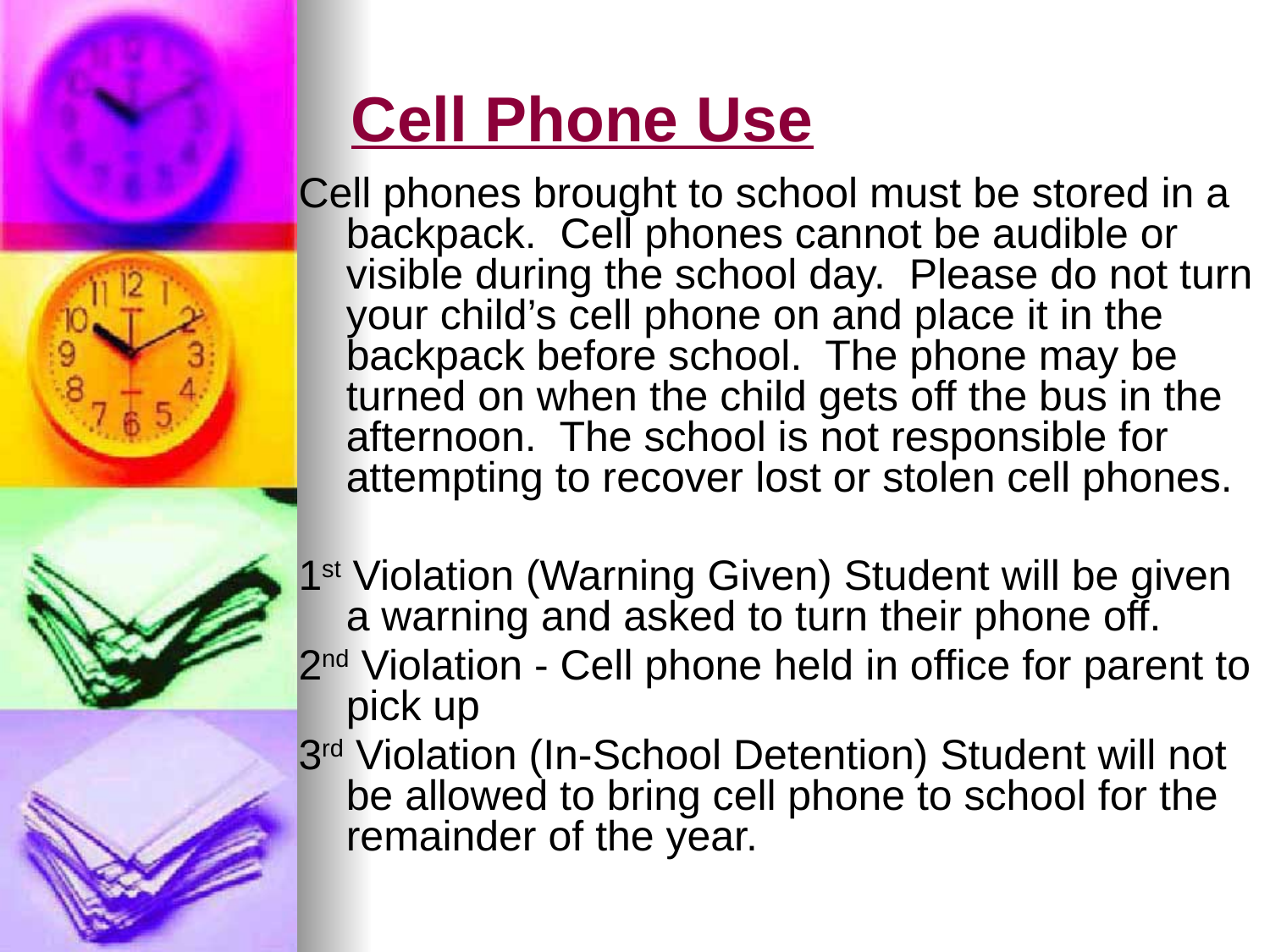

Cell Phone Use
Cell phones brought to school must be stored in a backpack.  Cell phones cannot be audible or visible during the school day.  Please do not turn your child’s cell phone on and place it in the backpack before school.  The phone may be turned on when the child gets off the bus in the afternoon.  The school is not responsible for attempting to recover lost or stolen cell phones.

1st Violation (Warning Given) Student will be given a warning and asked to turn their phone off.
2nd Violation - Cell phone held in office for parent to pick up
3rd Violation (In-School Detention) Student will not be allowed to bring cell phone to school for the remainder of the year.